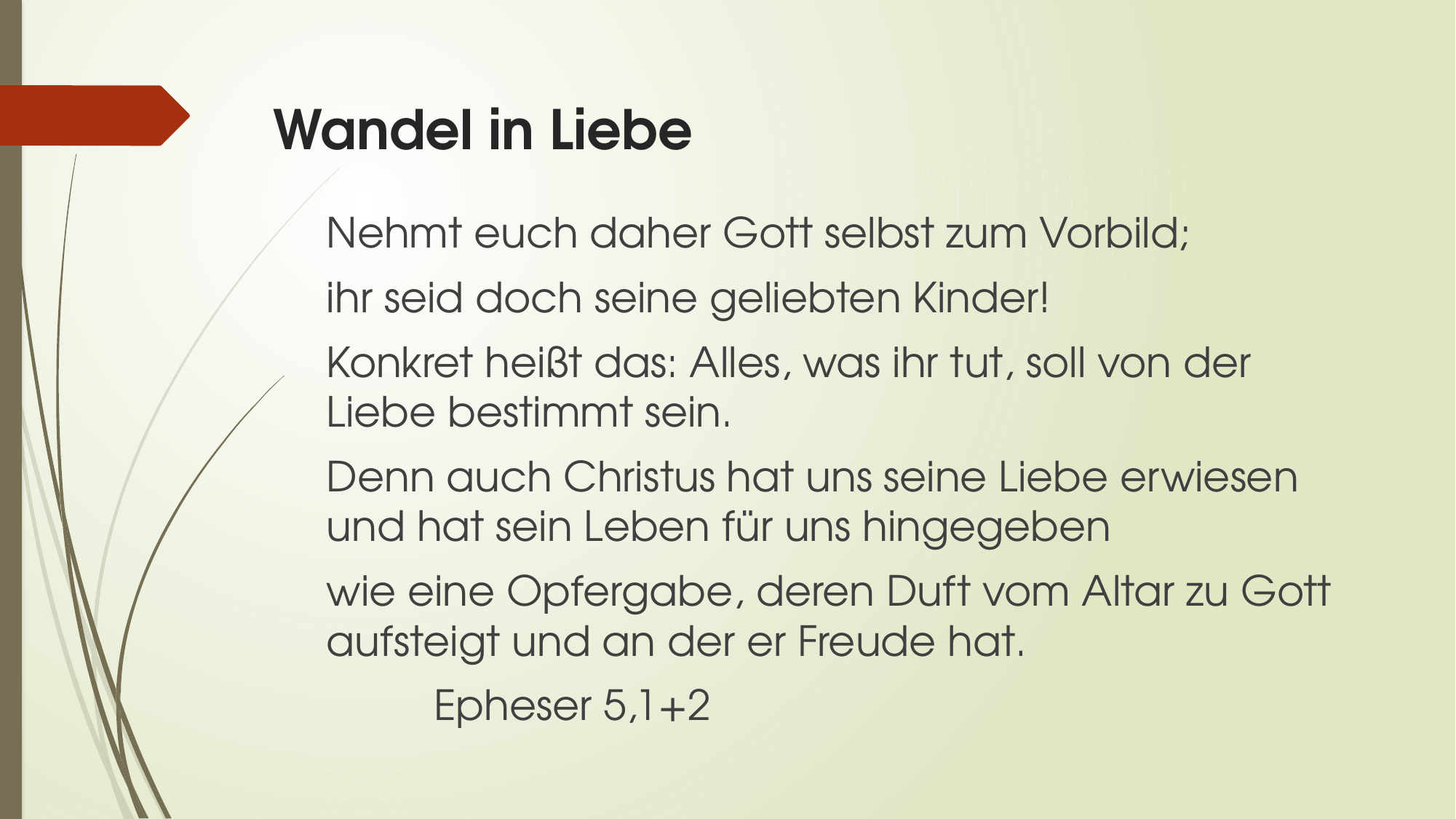

# Wandel in Liebe
Nehmt euch daher Gott selbst zum Vorbild;
ihr seid doch seine geliebten Kinder!
Konkret heißt das: Alles, was ihr tut, soll von der Liebe bestimmt sein.
Denn auch Christus hat uns seine Liebe erwiesen und hat sein Leben für uns hingegeben
wie eine Opfergabe, deren Duft vom Altar zu Gott aufsteigt und an der er Freude hat.
													Epheser 5,1+2